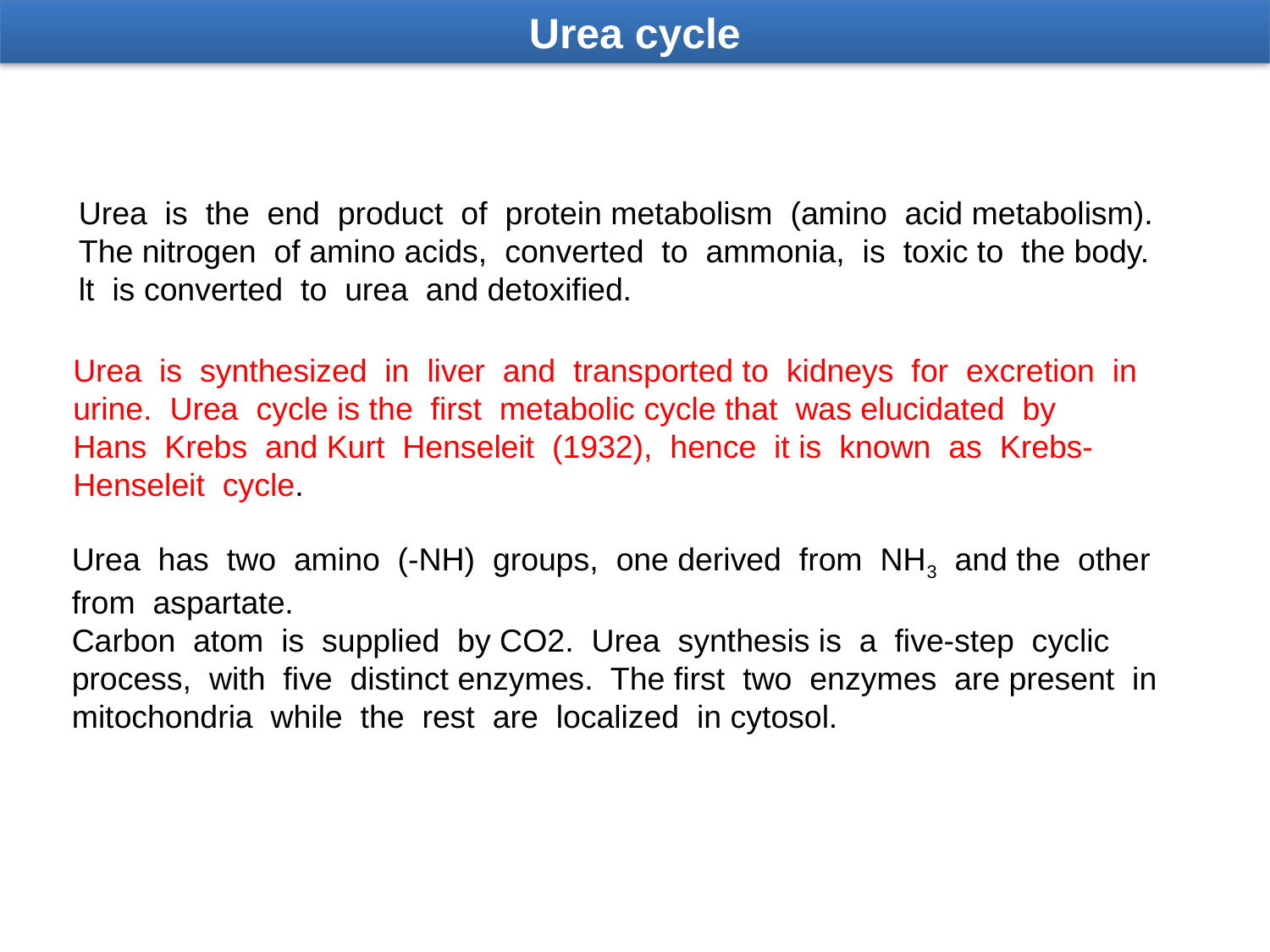

Urea cycle
Urea  is  the  end  product  of  protein metabolism  (amino  acid metabolism). The nitrogen  of amino acids,  converted  to  ammonia,  is  toxic to  the body. lt  is converted  to  urea  and detoxified.
Urea  is  synthesized  in  liver  and  transported to  kidneys  for  excretion  in  urine.  Urea  cycle is the  first  metabolic cycle that  was elucidated  by
Hans  Krebs  and Kurt  Henseleit  (1932),  hence  it is  known  as  Krebs-Henseleit  cycle.
Urea  has  two  amino  (-NH)  groups,  one derived  from  NH3  and the  other from  aspartate.
Carbon  atom  is  supplied  by CO2.  Urea  synthesis is  a  five-step  cyclic  process,  with  five  distinct enzymes.  The first  two  enzymes  are present  in mitochondria  while  the  rest  are  localized  in cytosol.